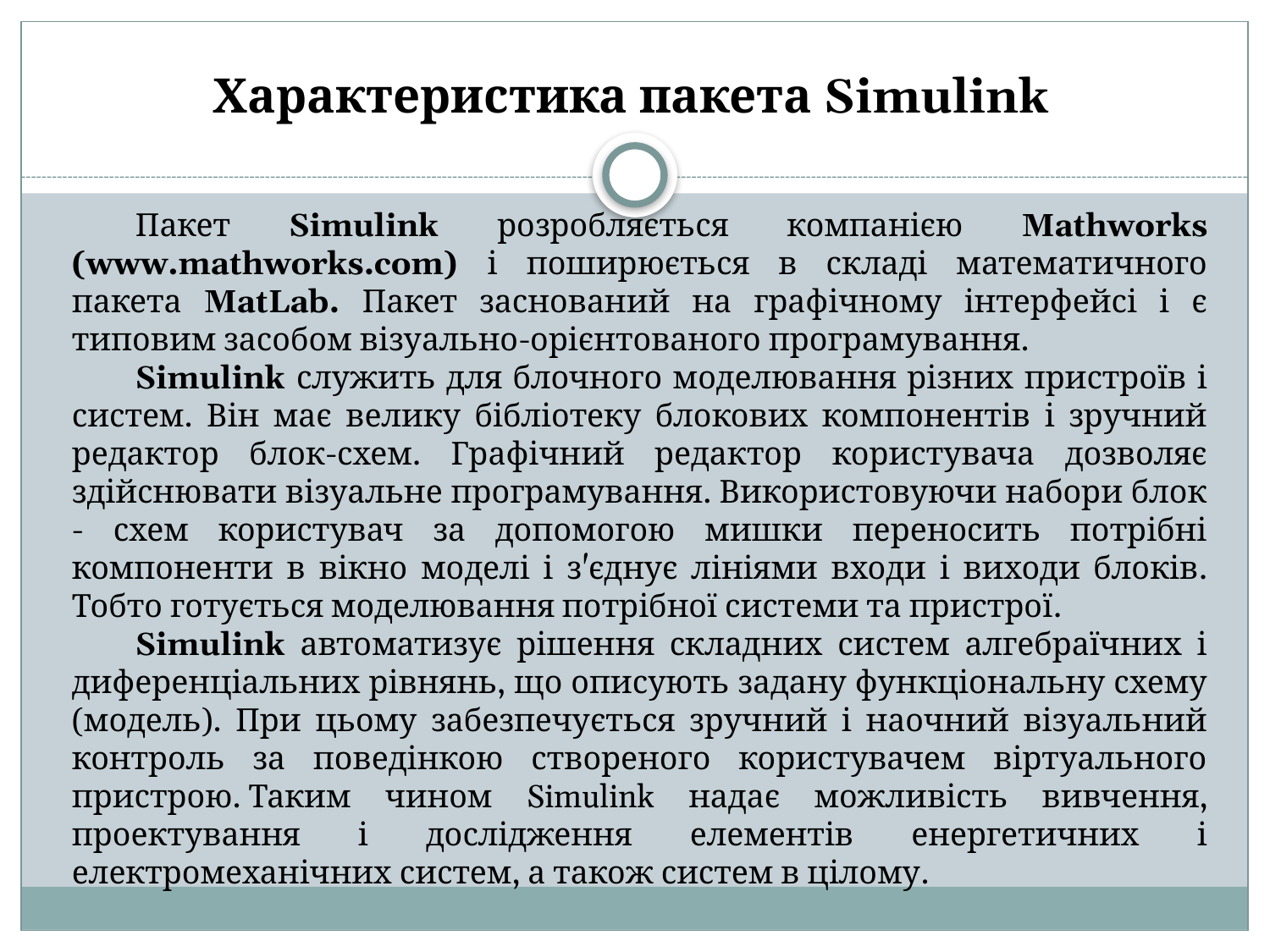

Характеристика пакета Simulink
Пакет Simulink розробляється компанією Mathworks (www.mathworks.com) і поширюється в складі математичного пакета MatLab. Пакет заснований на графічному інтерфейсі і є типовим засобом візуально-орієнтованого програмування.
Simulink служить для блочного моделювання різних пристроїв і систем. Він має велику бібліотеку блокових компонентів і зручний редактор блок-схем. Графічний редактор користувача дозволяє здійснювати візуальне програмування. Використовуючи набори блок - схем користувач за допомогою мишки переносить потрібні компоненти в вікно моделі і з'єднує лініями входи і виходи блоків. Тобто готується моделювання потрібної системи та пристрої.
Simulink автоматизує рішення складних систем алгебраїчних і диференціальних рівнянь, що описують задану функціональну схему (модель). При цьому забезпечується зручний і наочний візуальний контроль за поведінкою створеного користувачем віртуального пристрою. Таким чином Simulink надає можливість вивчення, проектування і дослідження елементів енергетичних і електромеханічних систем, а також систем в цілому.